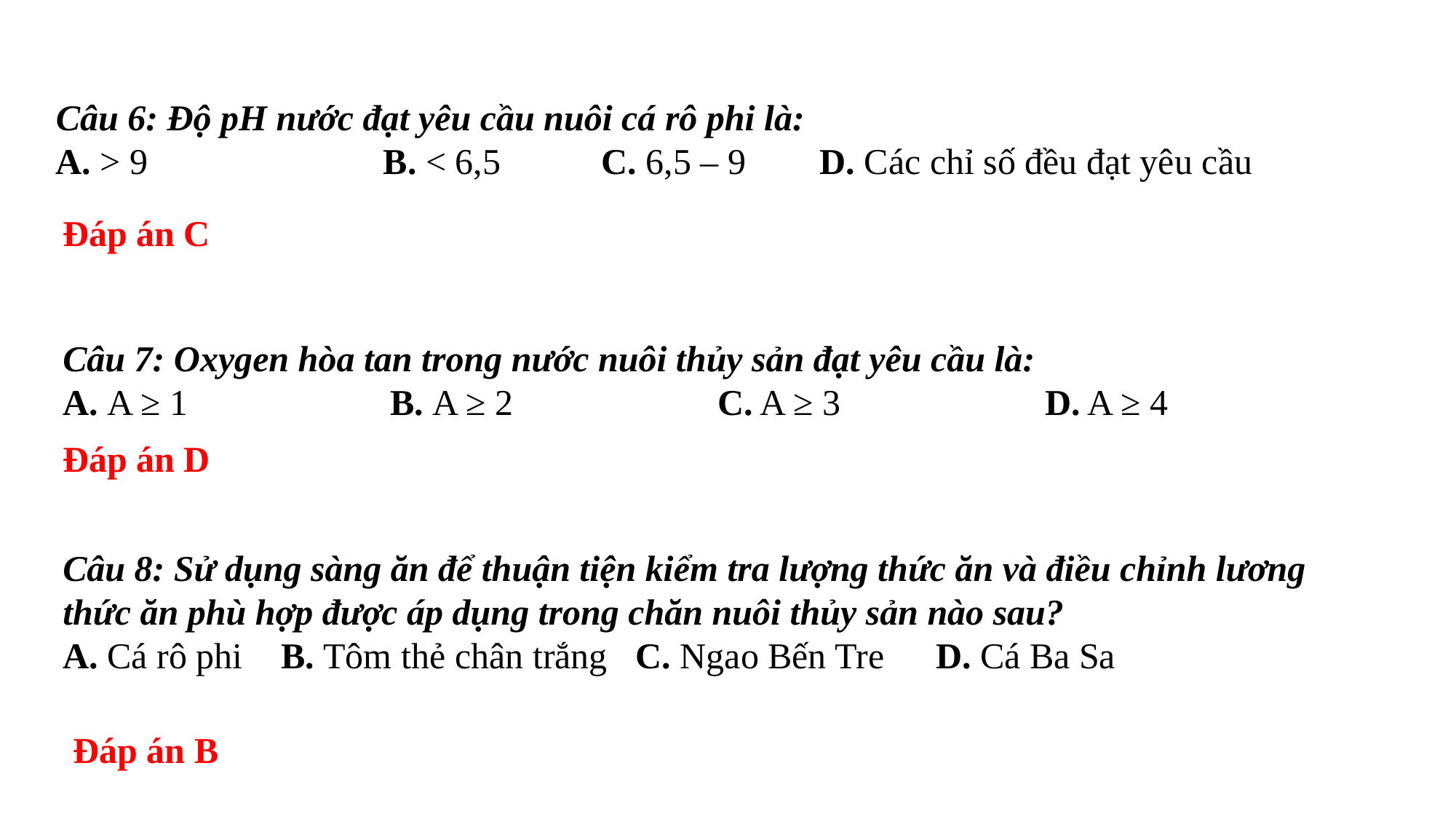

Câu 6: Độ pH nước đạt yêu cầu nuôi cá rô phi là:
A. > 9			B. < 6,5	C. 6,5 – 9	D. Các chỉ số đều đạt yêu cầu
Đáp án C
Câu 7: Oxygen hòa tan trong nước nuôi thủy sản đạt yêu cầu là:
A. A ≥ 1		B. A ≥ 2		C. A ≥ 3		D. A ≥ 4
Đáp án D
Câu 8: Sử dụng sàng ăn để thuận tiện kiểm tra lượng thức ăn và điều chỉnh lương thức ăn phù hợp được áp dụng trong chăn nuôi thủy sản nào sau?
A. Cá rô phi	B. Tôm thẻ chân trắng	   C. Ngao Bến Tre	D. Cá Ba Sa
Đáp án B